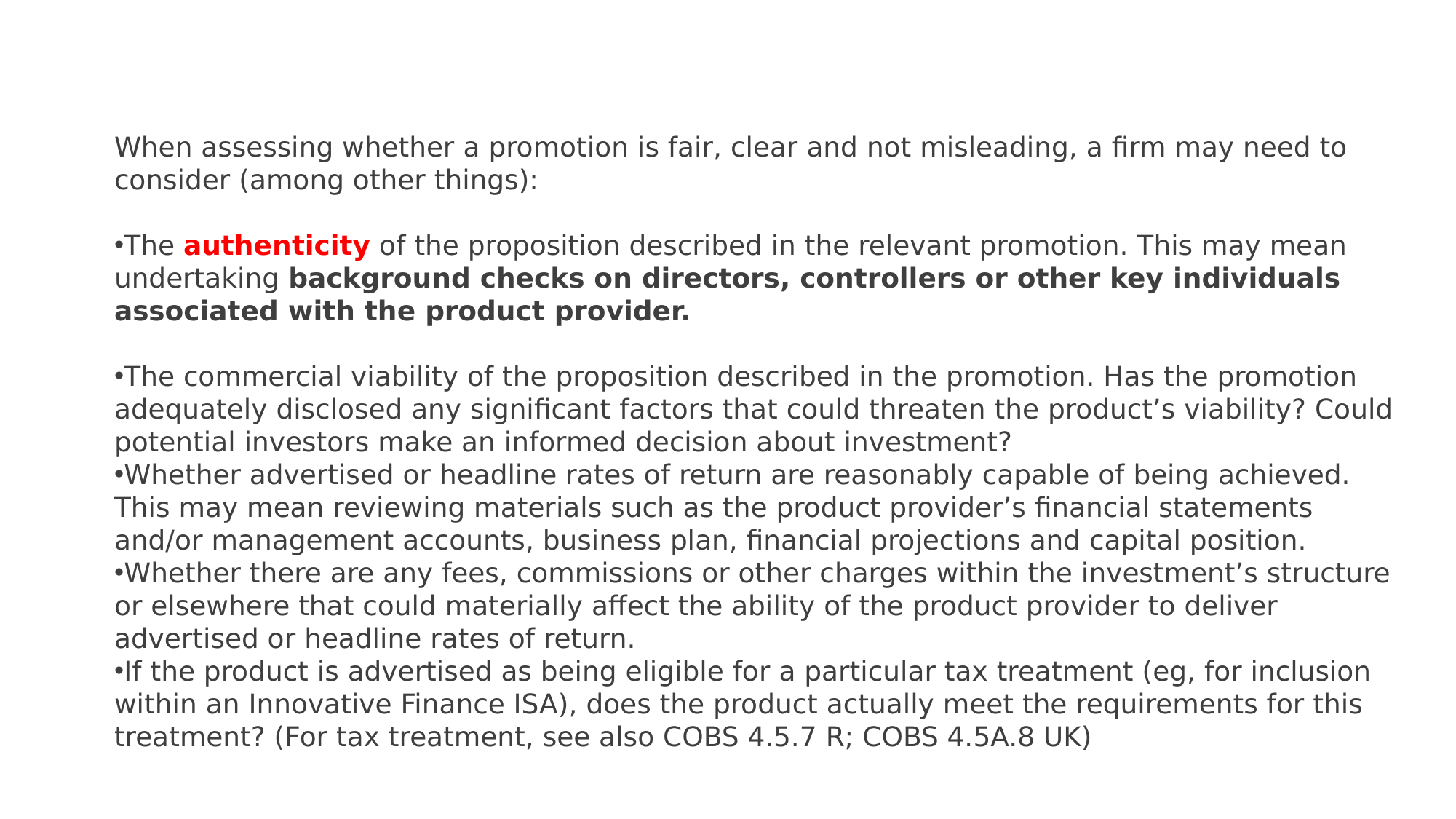

When assessing whether a promotion is fair, clear and not misleading, a firm may need to consider (among other things):

The authenticity of the proposition described in the relevant promotion. This may mean undertaking background checks on directors, controllers or other key individuals associated with the product provider.

The commercial viability of the proposition described in the promotion. Has the promotion adequately disclosed any significant factors that could threaten the product’s viability? Could potential investors make an informed decision about investment?
Whether advertised or headline rates of return are reasonably capable of being achieved. This may mean reviewing materials such as the product provider’s financial statements and/or management accounts, business plan, financial projections and capital position.
Whether there are any fees, commissions or other charges within the investment’s structure or elsewhere that could materially affect the ability of the product provider to deliver advertised or headline rates of return.
If the product is advertised as being eligible for a particular tax treatment (eg, for inclusion within an Innovative Finance ISA), does the product actually meet the requirements for this treatment? (For tax treatment, see also COBS 4.5.7 R; COBS 4.5A.8 UK)